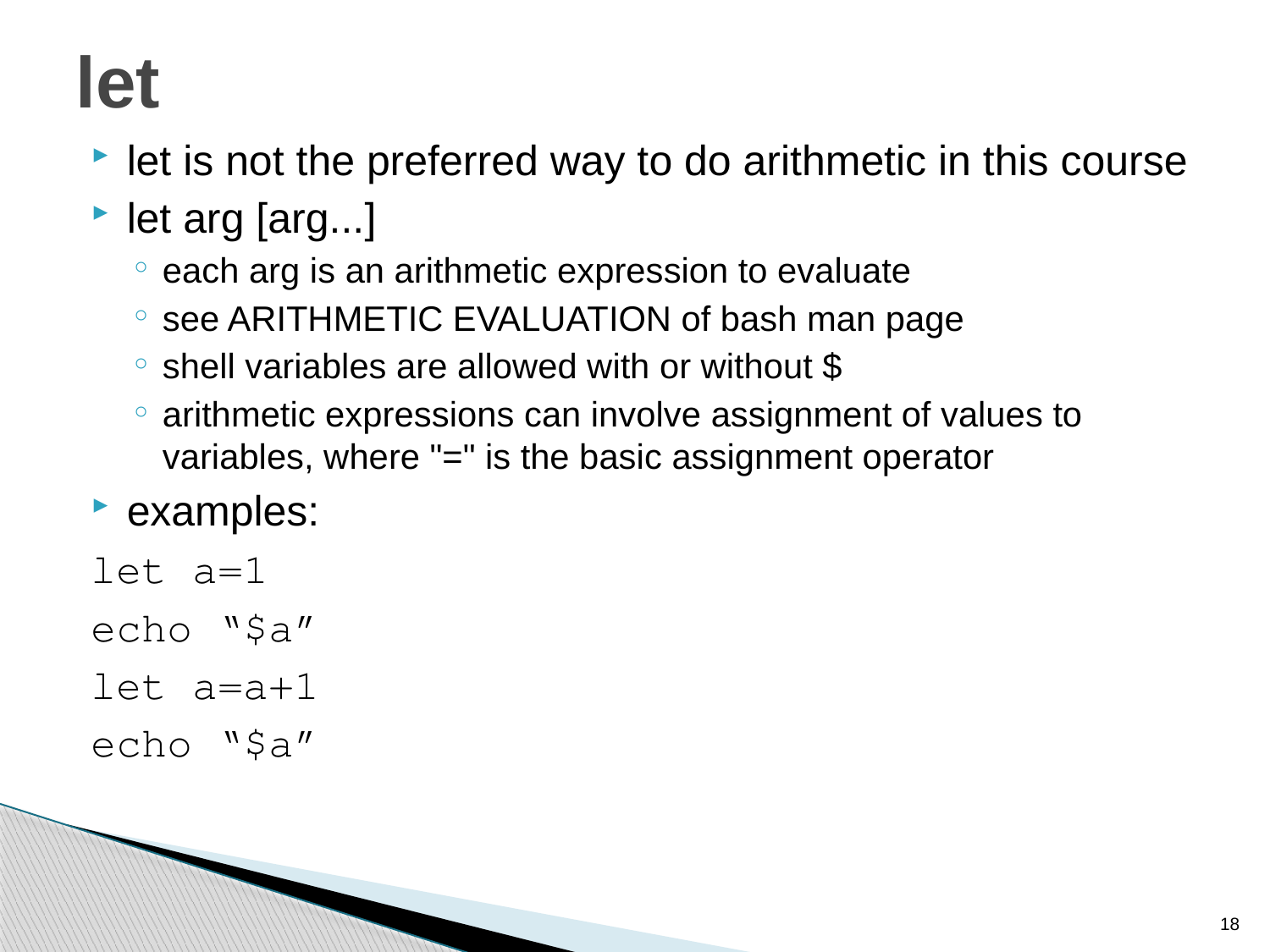

# let
let is not the preferred way to do arithmetic in this course
let arg [arg...]
each arg is an arithmetic expression to evaluate
see ARITHMETIC EVALUATION of bash man page
shell variables are allowed with or without $
arithmetic expressions can involve assignment of values to variables, where "=" is the basic assignment operator
examples:
let a=1
echo “$a”
let a=a+1
echo “$a”
18